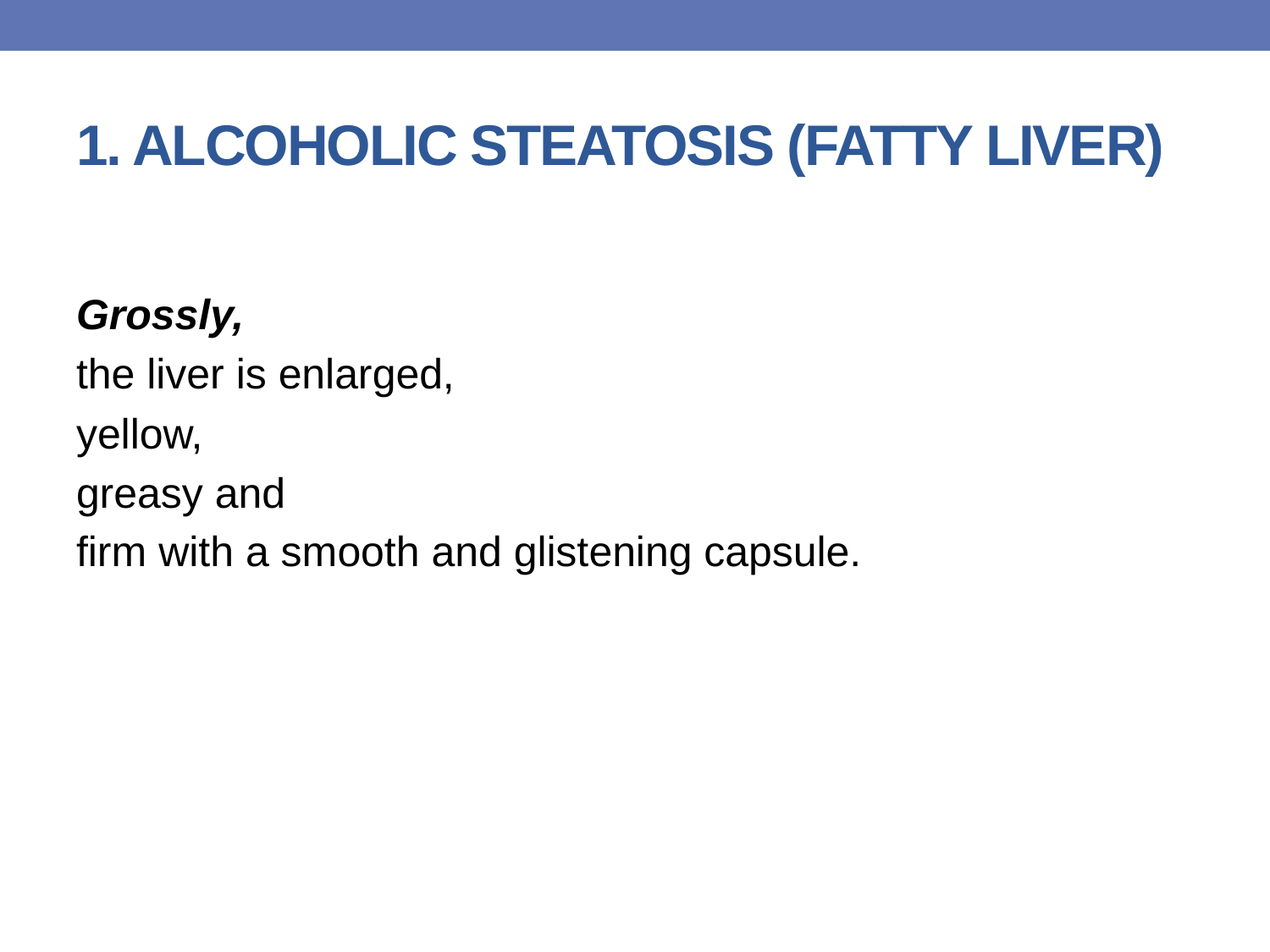

# 1. ALCOHOLIC STEATOSIS (FATTY LIVER)

Grossly,
the liver is enlarged,
yellow,
greasy and
firm with a smooth and glistening capsule.